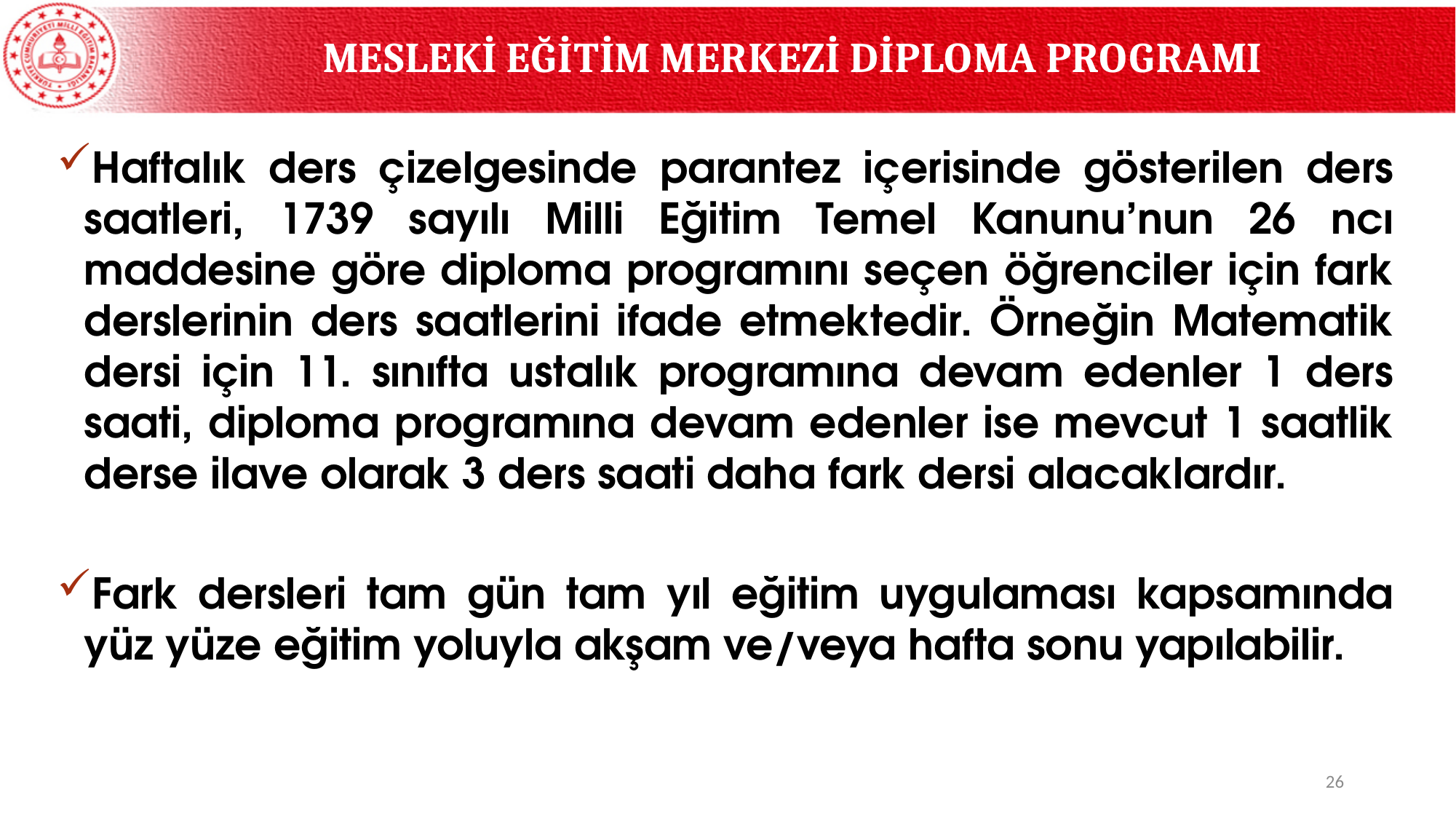

# MESLEKİ EĞİTİM MERKEZİ DİPLOMA PROGRAMI
Haftalık ders çizelgesinde parantez içerisinde gösterilen ders saatleri, 1739 sayılı Milli Eğitim Temel Kanunu’nun 26 ncı maddesine göre diploma programını seçen öğrenciler için fark derslerinin ders saatlerini ifade etmektedir. Örneğin Matematik dersi için 11. sınıfta ustalık programına devam edenler 1 ders saati, diploma programına devam edenler ise mevcut 1 saatlik derse ilave olarak 3 ders saati daha fark dersi alacaklardır.

Fark dersleri tam gün tam yıl eğitim uygulaması kapsamında yüz yüze eğitim yoluyla akşam ve/veya hafta sonu yapılabilir.

26